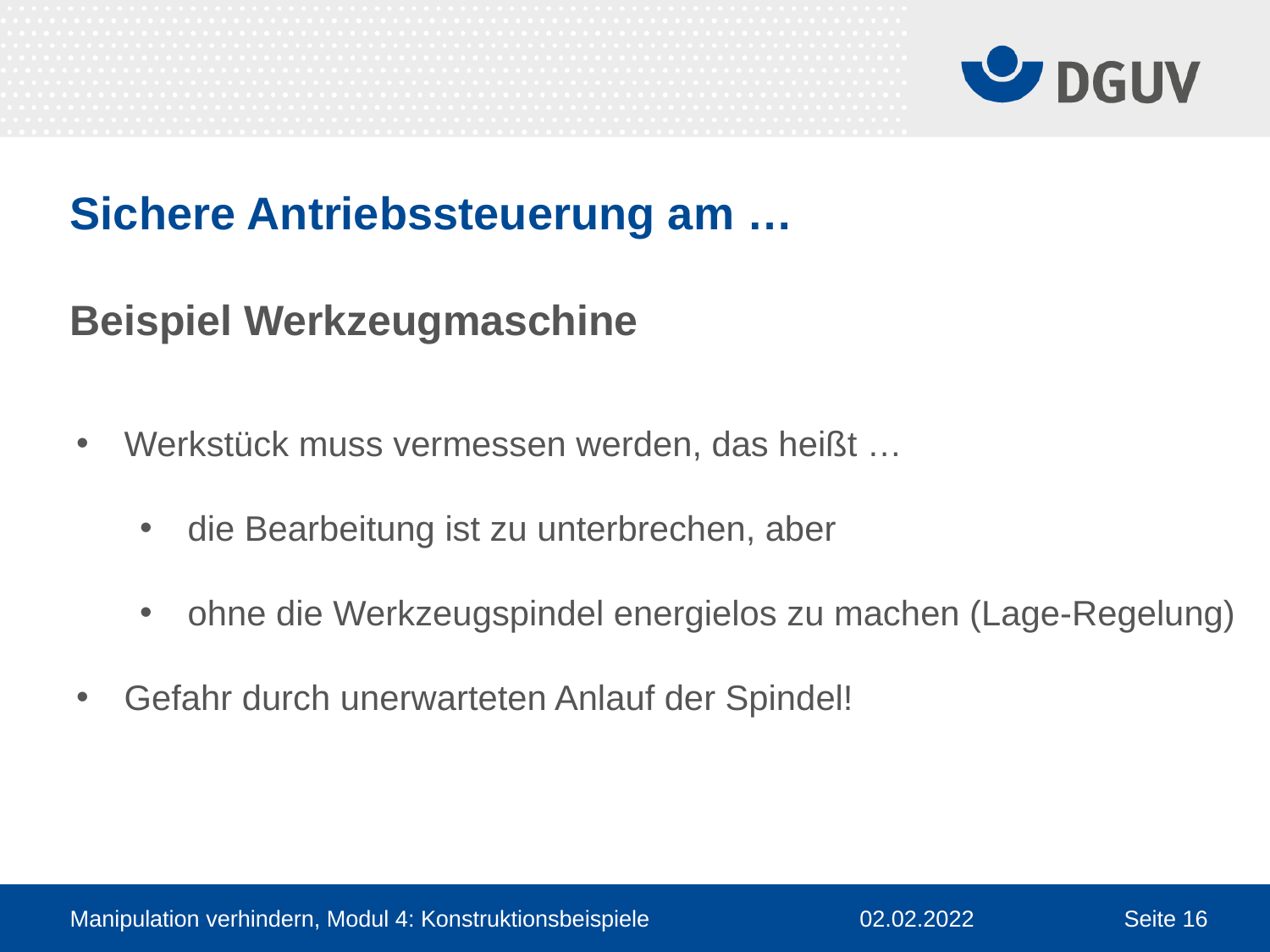

# Sichere Antriebssteuerung am … Beispiel Werkzeugmaschine
Werkstück muss vermessen werden, das heißt …

die Bearbeitung ist zu unterbrechen, aber

ohne die Werkzeugspindel energielos zu machen (Lage-Regelung)

Gefahr durch unerwarteten Anlauf der Spindel!
Manipulation verhindern, Modul 4: Konstruktionsbeispiele
02.02.2022
Seite 16